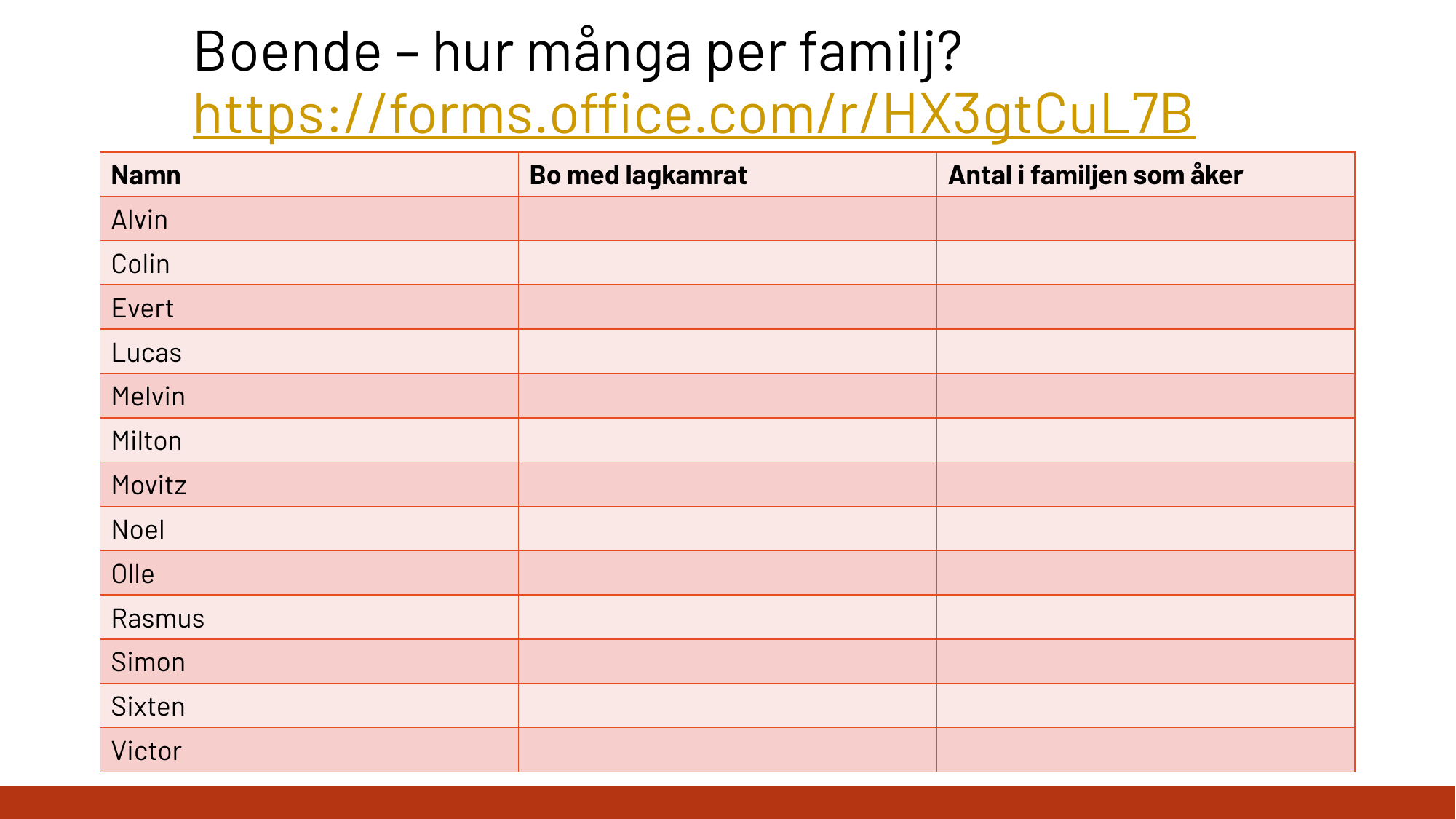

# Boende – hur många per familj? https://forms.office.com/r/HX3gtCuL7B
| Namn | Bo med lagkamrat | Antal i familjen som åker |
| --- | --- | --- |
| Alvin |  |  |
| Colin |  |  |
| Evert |  |  |
| Lucas |  |  |
| Melvin |  |  |
| Milton |  |  |
| Movitz |  |  |
| Noel |  |  |
| Olle |  |  |
| Rasmus |  |  |
| Simon |  |  |
| Sixten |  |  |
| Victor |  |  |